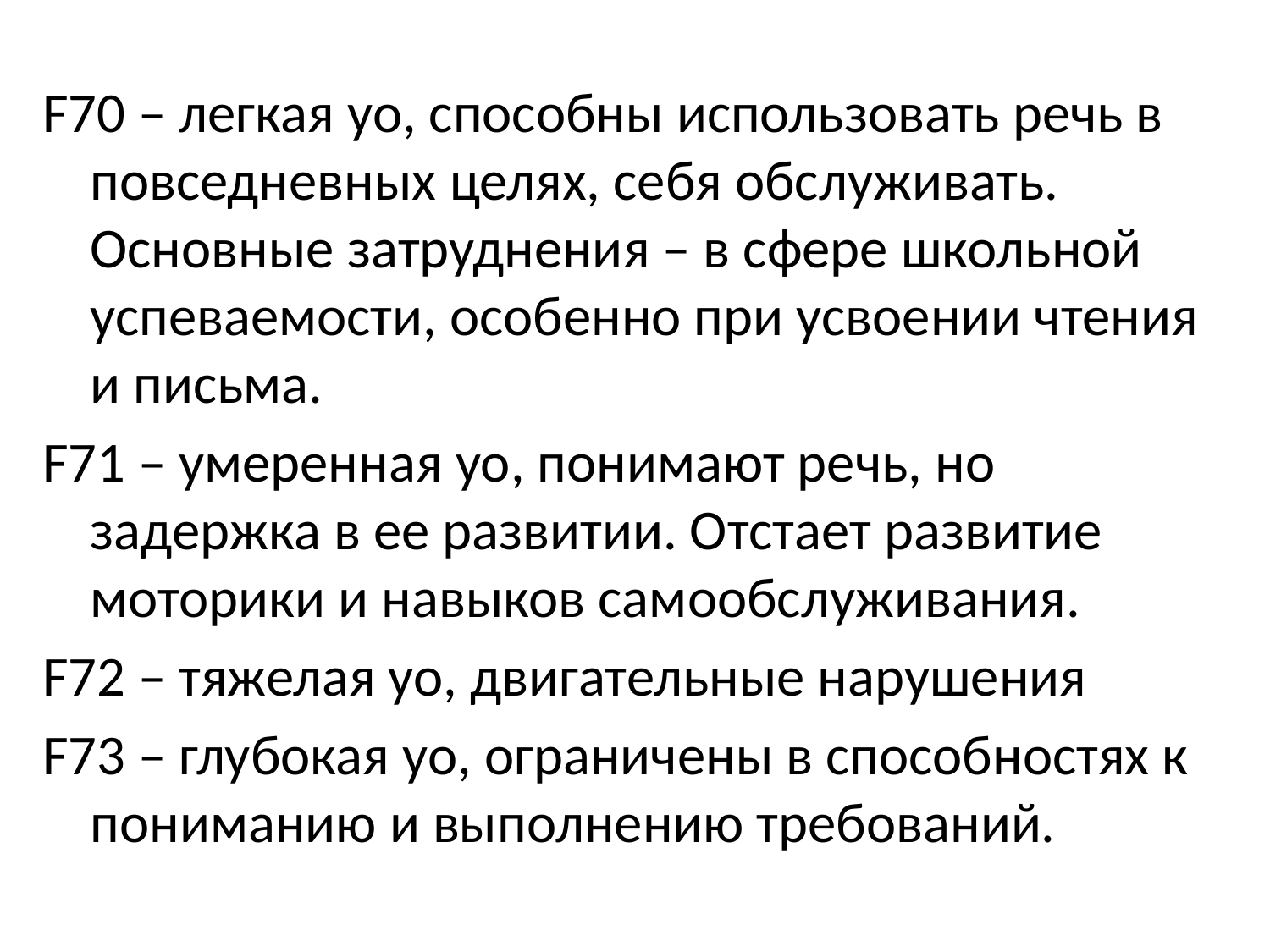

#
F70 – легкая уо, способны использовать речь в повседневных целях, себя обслуживать. Основные затруднения – в сфере школьной успеваемости, особенно при усвоении чтения и письма.
F71 – умеренная уо, понимают речь, но задержка в ее развитии. Отстает развитие моторики и навыков самообслуживания.
F72 – тяжелая уо, двигательные нарушения
F73 – глубокая уо, ограничены в способностях к пониманию и выполнению требований.